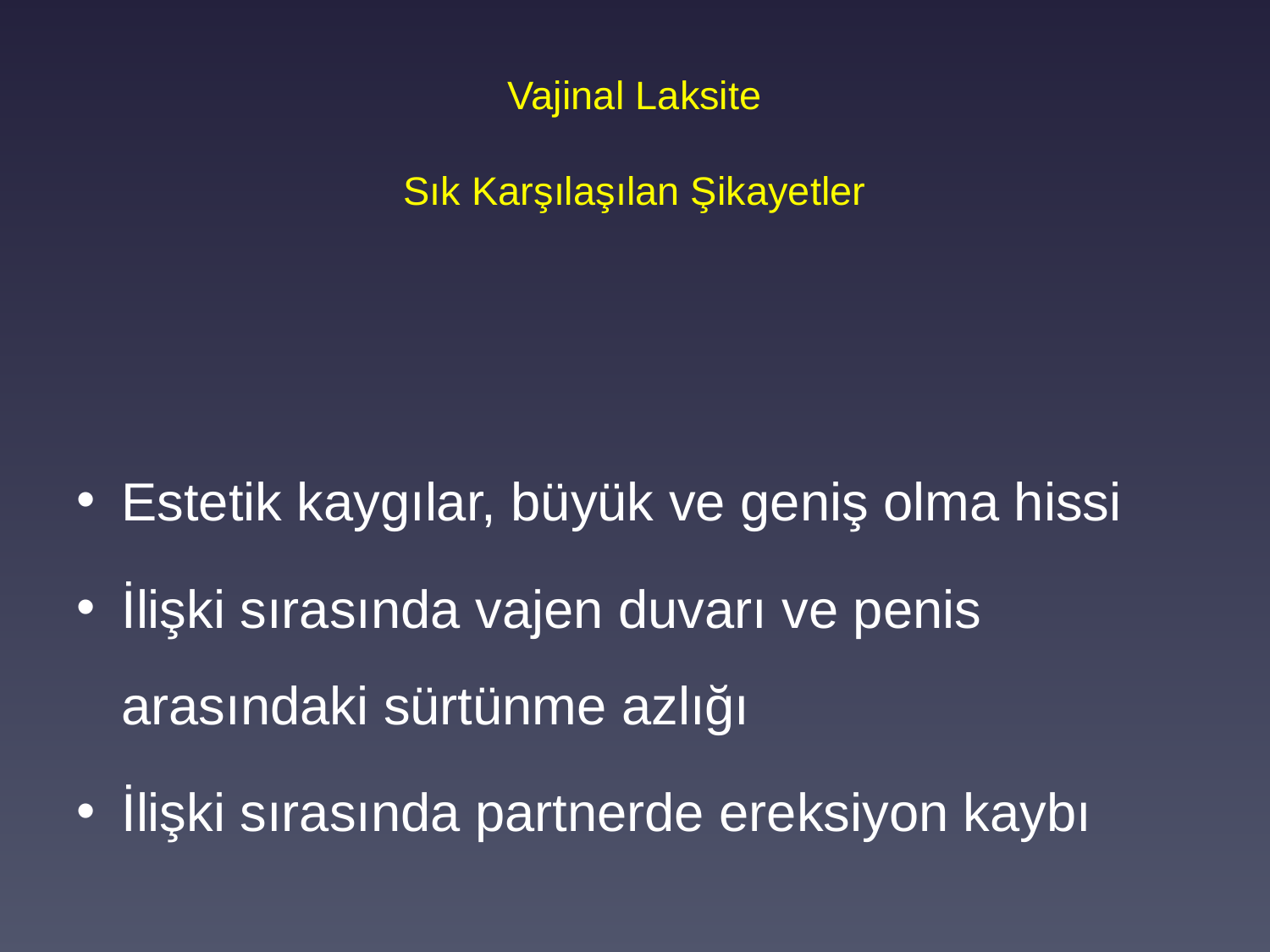

# Vajinal Laksite Sık Karşılaşılan Şikayetler
Estetik kaygılar, büyük ve geniş olma hissi
İlişki sırasında vajen duvarı ve penis arasındaki sürtünme azlığı
İlişki sırasında partnerde ereksiyon kaybı